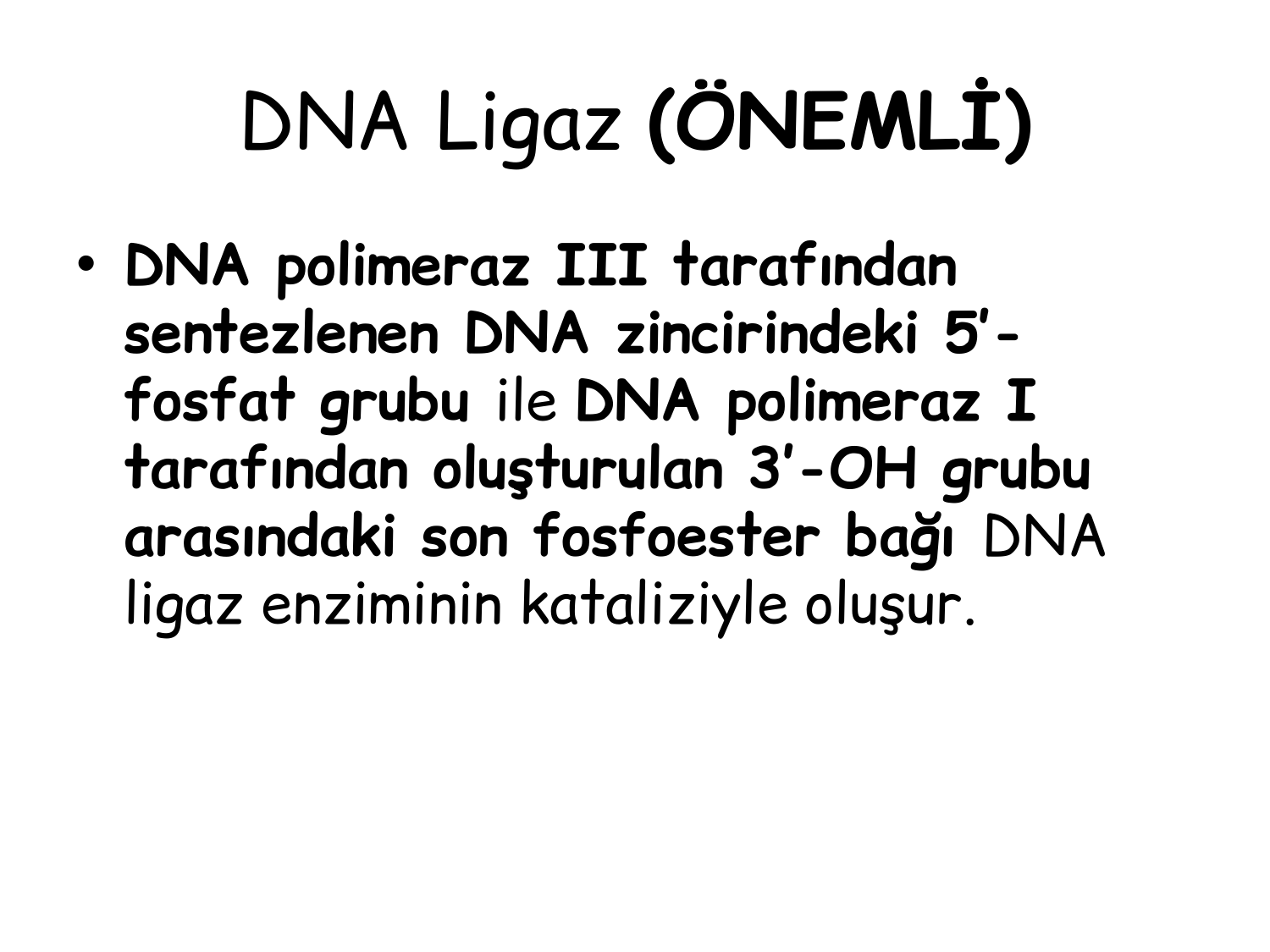

# DNA Ligaz (ÖNEMLİ)
DNA polimeraz III tarafından sentezlenen DNA zincirindeki 5’-fosfat grubu ile DNA polimeraz I tarafından oluşturulan 3’-OH grubu arasındaki son fosfoester bağı DNA ligaz enziminin kataliziyle oluşur.